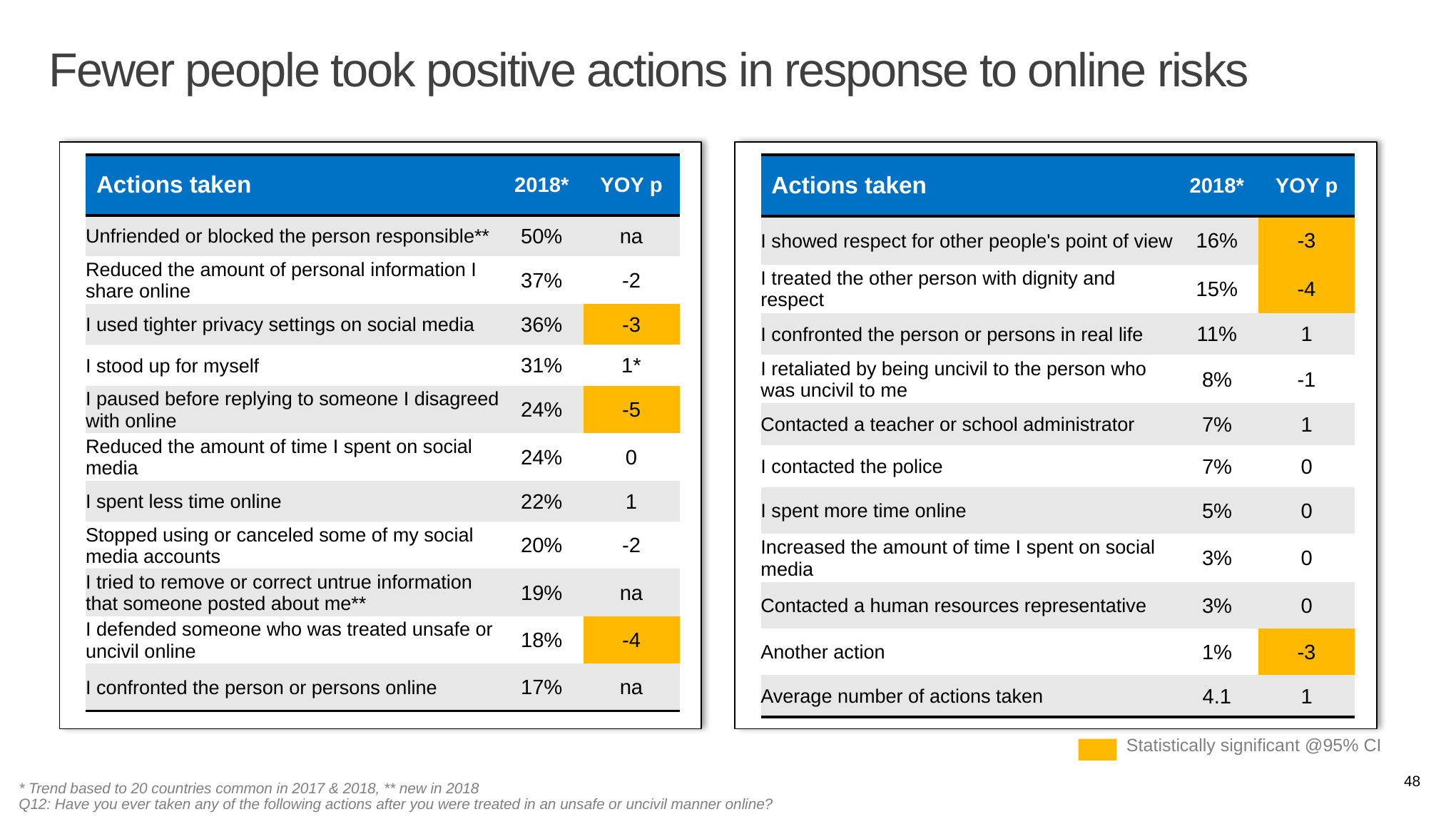

# Fewer people took positive actions in response to online risks

| Actions taken | 2018\* | YOY p |
| --- | --- | --- |
| Unfriended or blocked the person responsible\*\* | 50% | na |
| Reduced the amount of personal information I share online | 37% | -2 |
| I used tighter privacy settings on social media | 36% | -3 |
| I stood up for myself | 31% | 1\* |
| I paused before replying to someone I disagreed with online | 24% | -5 |
| Reduced the amount of time I spent on social media | 24% | 0 |
| I spent less time online | 22% | 1 |
| Stopped using or canceled some of my social media accounts | 20% | -2 |
| I tried to remove or correct untrue information that someone posted about me\*\* | 19% | na |
| I defended someone who was treated unsafe or uncivil online | 18% | -4 |
| I confronted the person or persons online | 17% | na |
| Actions taken | 2018\* | YOY p |
| --- | --- | --- |
| I showed respect for other people's point of view | 16% | -3 |
| I treated the other person with dignity and respect | 15% | -4 |
| I confronted the person or persons in real life | 11% | 1 |
| I retaliated by being uncivil to the person who was uncivil to me | 8% | -1 |
| Contacted a teacher or school administrator | 7% | 1 |
| I contacted the police | 7% | 0 |
| I spent more time online | 5% | 0 |
| Increased the amount of time I spent on social media | 3% | 0 |
| Contacted a human resources representative | 3% | 0 |
| Another action | 1% | -3 |
| Average number of actions taken | 4.1 | 1 |
Statistically significant @95% CI

48
* Trend based to 20 countries common in 2017 & 2018, ** new in 2018
Q12: Have you ever taken any of the following actions after you were treated in an unsafe or uncivil manner online?